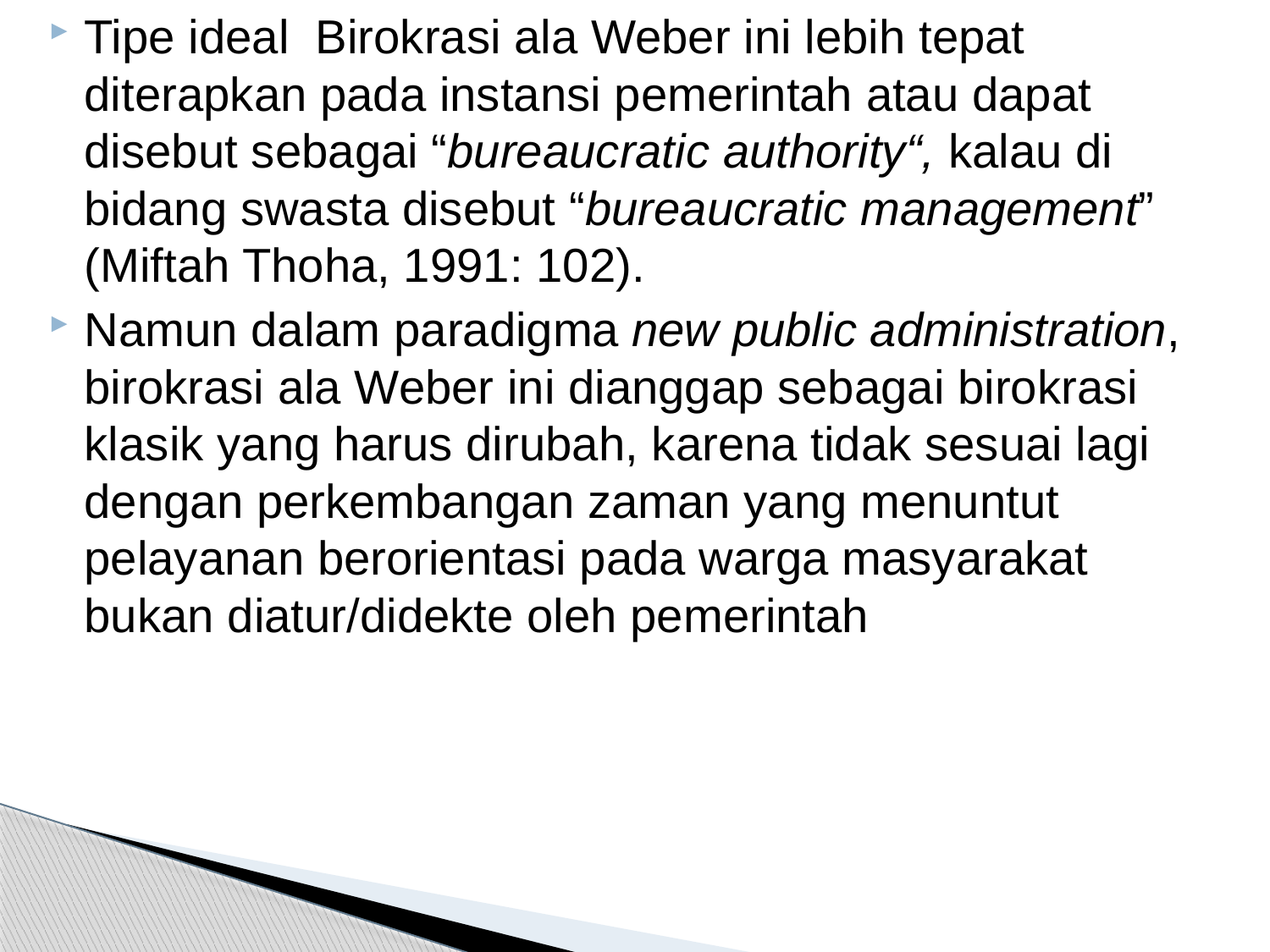

Tipe ideal  Birokrasi ala Weber ini lebih tepat diterapkan pada instansi pemerintah atau dapat disebut sebagai “bureaucratic authority“, kalau di bidang swasta disebut “bureaucratic management” (Miftah Thoha, 1991: 102).
Namun dalam paradigma new public administration, birokrasi ala Weber ini dianggap sebagai birokrasi klasik yang harus dirubah, karena tidak sesuai lagi dengan perkembangan zaman yang menuntut pelayanan berorientasi pada warga masyarakat bukan diatur/didekte oleh pemerintah